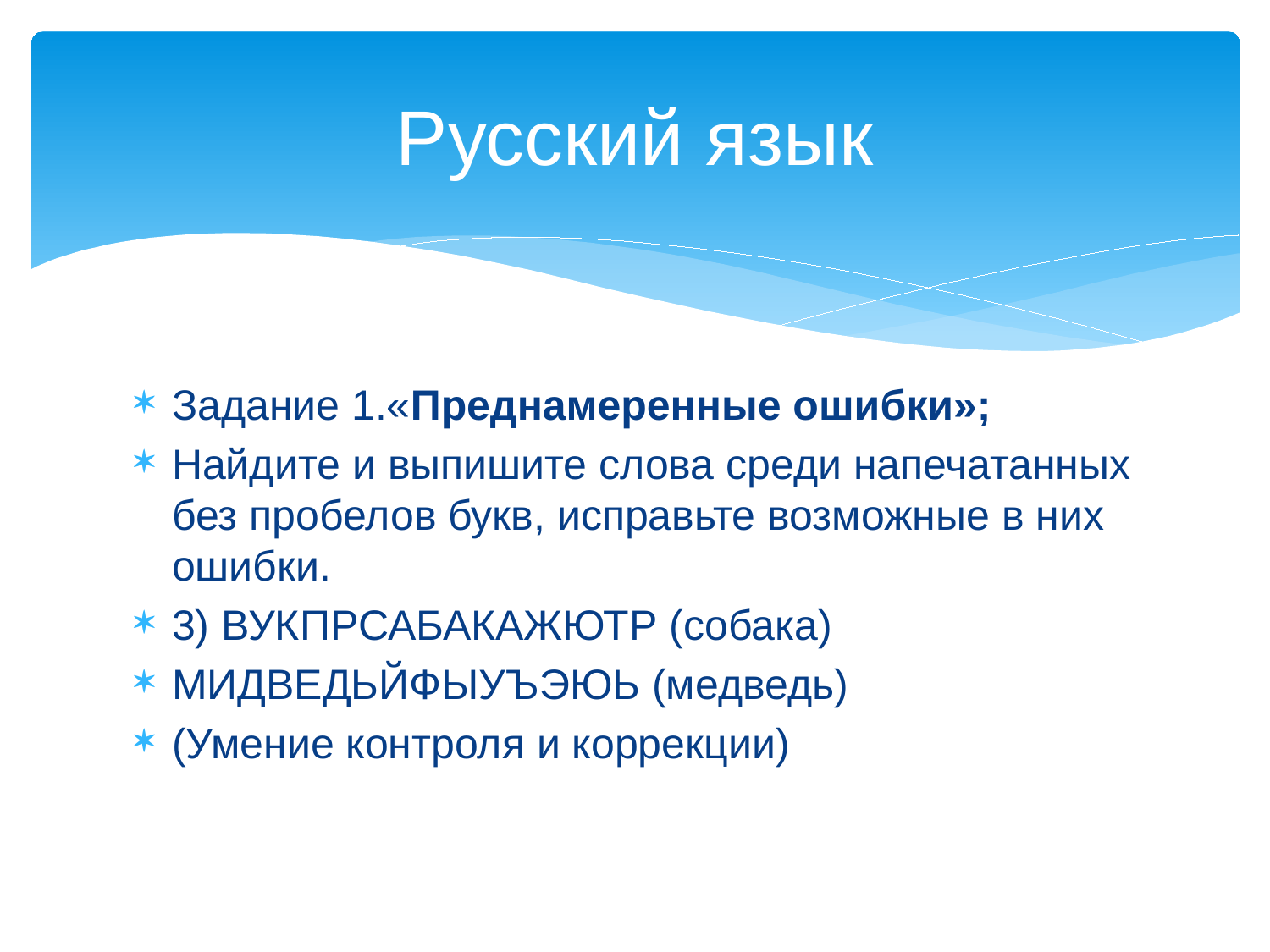

# Русский язык
Задание 1.«Преднамеренные ошибки»;
Найдите и выпишите слова среди напечатанных без пробелов букв, исправьте возможные в них ошибки.
3) ВУКПРСАБАКАЖЮТР (собака)
МИДВЕДЬЙФЫУЪЭЮЬ (медведь)
(Умение контроля и коррекции)